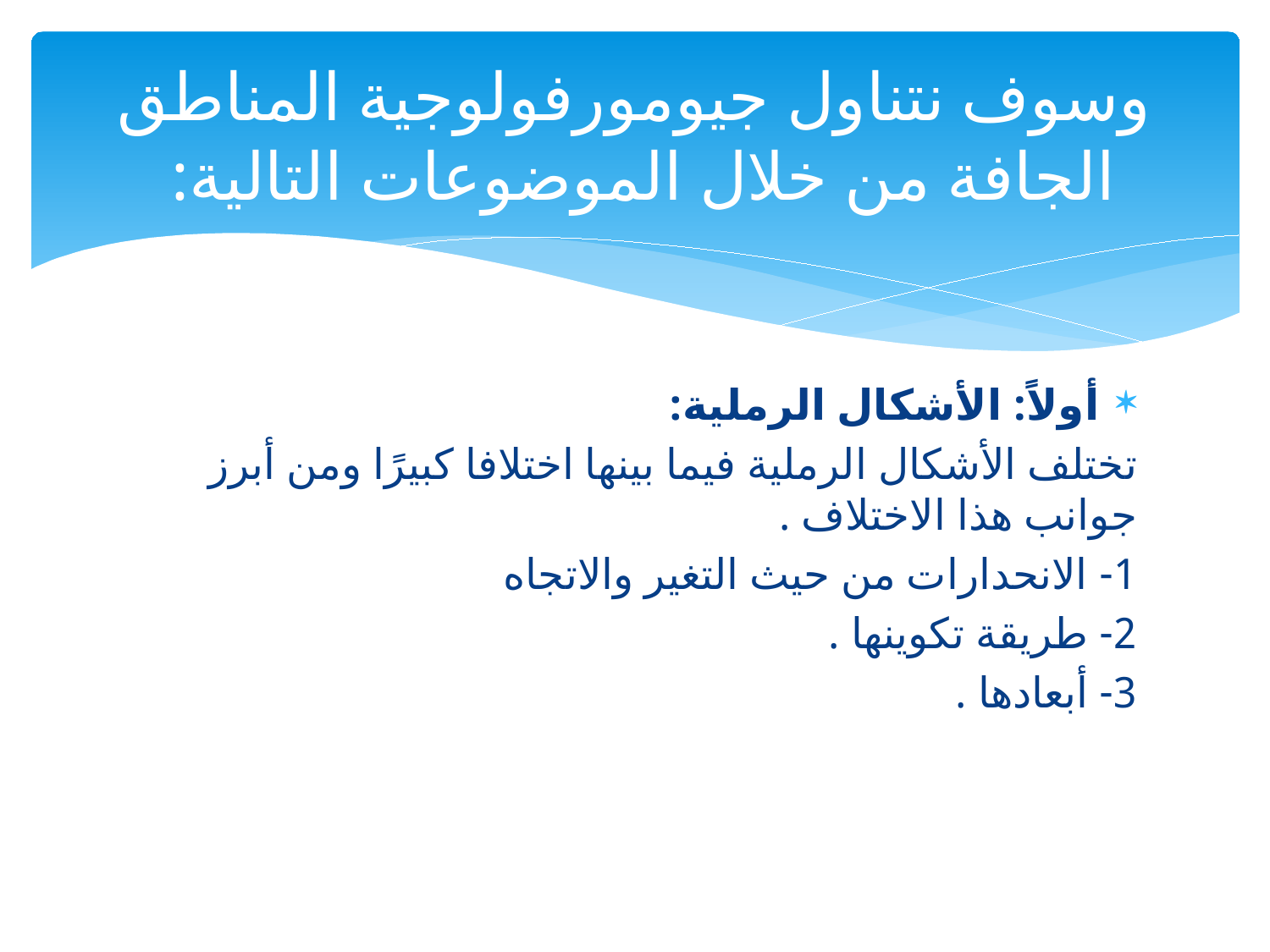

# وسوف نتناول جيومورفولوجية المناطق الجافة من خلال الموضوعات التالية:
أولاً: الأشكال الرملية:
تختلف الأشكال الرملية فيما بينها اختلافا كبيرًا ومن أبرز جوانب هذا الاختلاف .
1- الانحدارات من حيث التغير والاتجاه
2- طريقة تكوينها .
3- أبعادها .